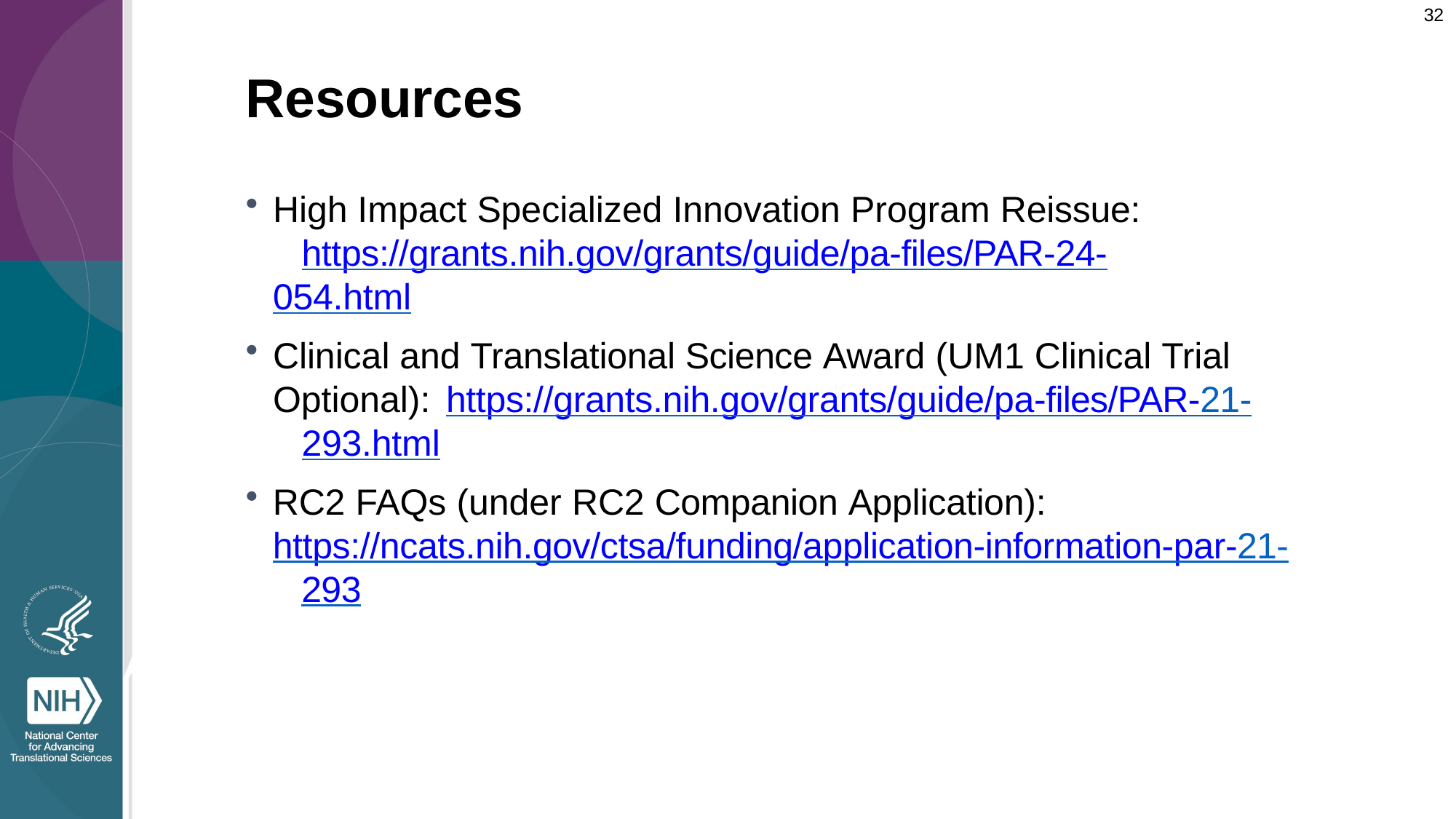

32
# Resources
High Impact Specialized Innovation Program Reissue: 	https://grants.nih.gov/grants/guide/pa-files/PAR-24-054.html
Clinical and Translational Science Award (UM1 Clinical Trial 	Optional): https://grants.nih.gov/grants/guide/pa-files/PAR-21- 	293.html
RC2 FAQs (under RC2 Companion Application): 	https://ncats.nih.gov/ctsa/funding/application-information-par-21- 	293